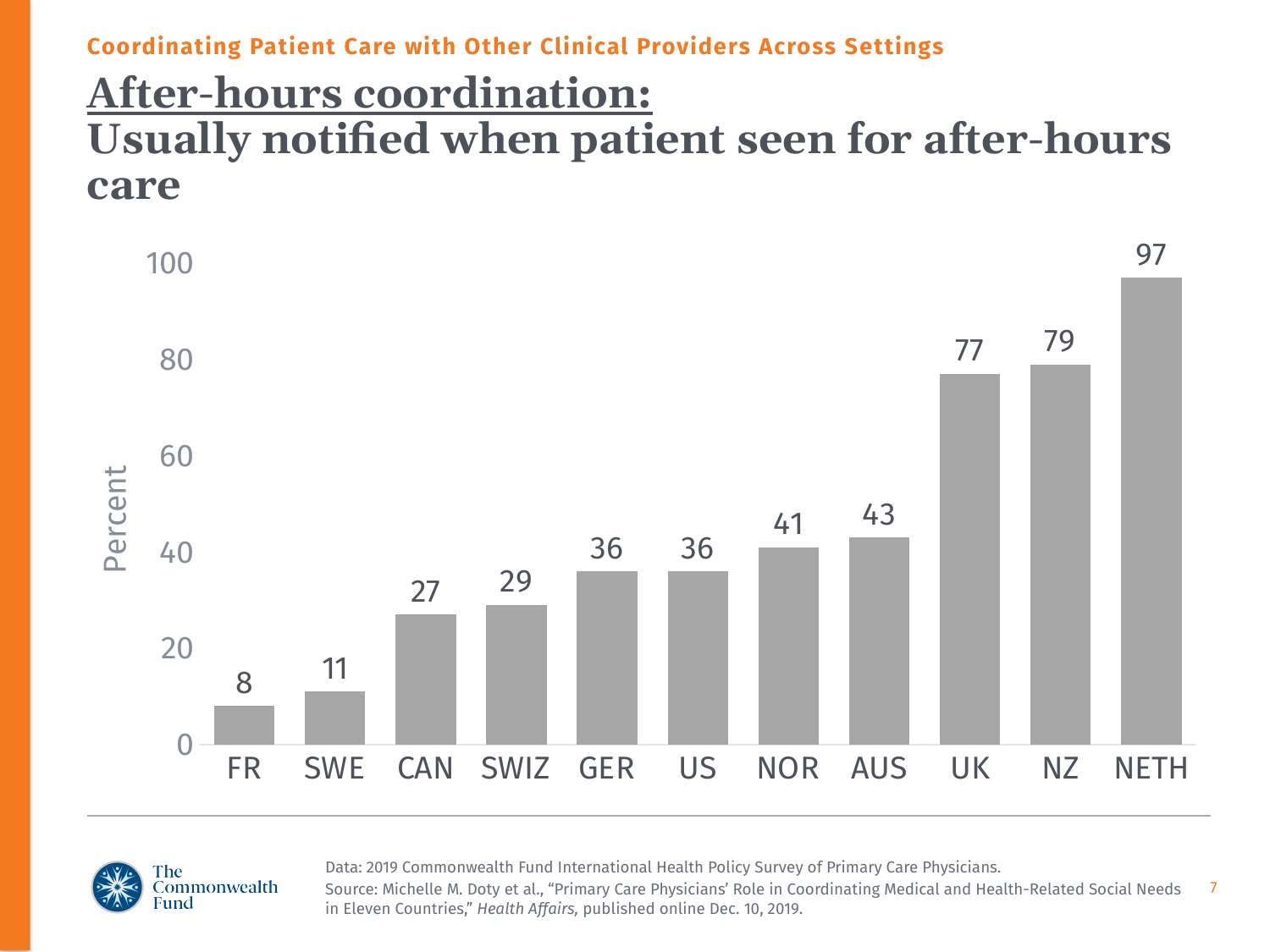

Coordinating Patient Care with Other Clinical Providers Across Settings
# After-hours coordination: Usually notified when patient seen for after-hours care

### Chart

| Category | Series 1 |
|---|---|
| FR | 8.0 |
| SWE | 11.0 |
| CAN | 27.0 |
| SWIZ | 29.0 |
| GER | 36.0 |
| US | 36.0 |
| NOR | 41.0 |
| AUS | 43.0 |
| UK | 77.0 |
| NZ | 79.0 |
| NETH | 97.0 |
Data: 2019 Commonwealth Fund International Health Policy Survey of Primary Care Physicians.
Source: Michelle M. Doty et al., “Primary Care Physicians’ Role in Coordinating Medical and Health-Related Social Needs in Eleven Countries,” Health Affairs, published online Dec. 10, 2019.